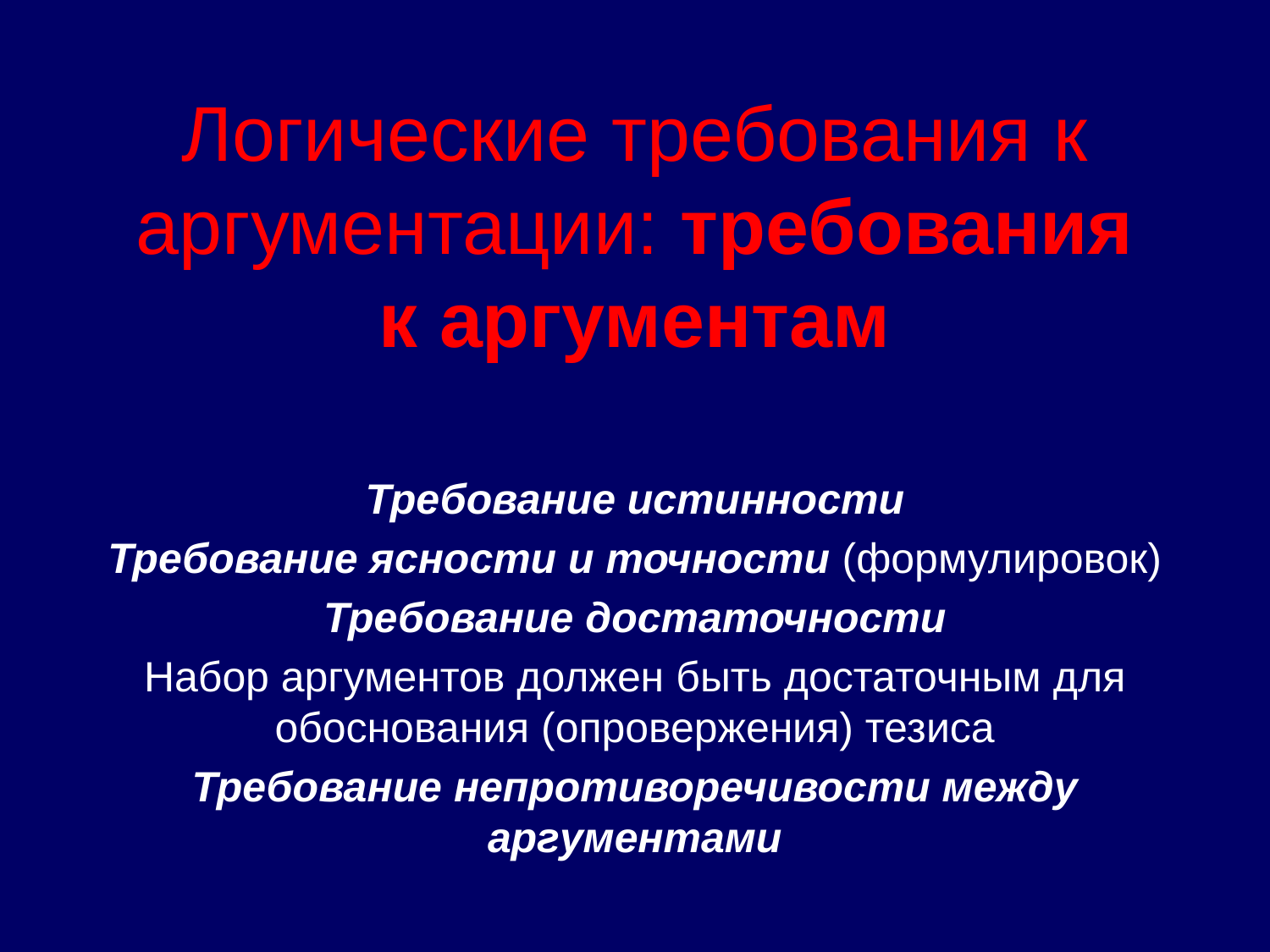

# Логические требования к аргументации: требования к аргументам

Требование истинности
Требование ясности и точности (формулировок)
Требование достаточности
Набор аргументов должен быть достаточным для обоснования (опровержения) тезиса
Требование непротиворечивости между аргументами